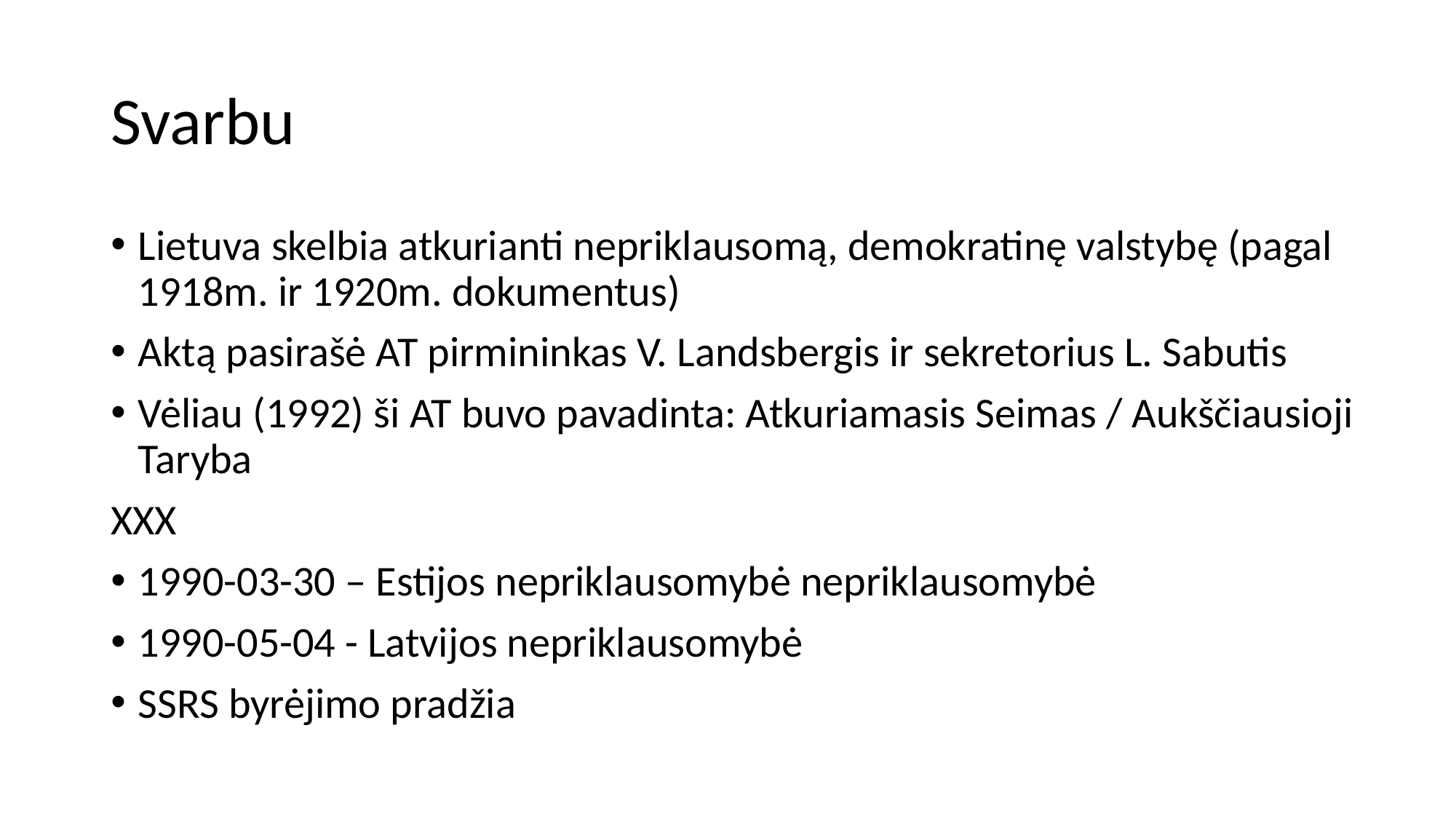

# Svarbu
Lietuva skelbia atkurianti nepriklausomą, demokratinę valstybę (pagal 1918m. ir 1920m. dokumentus)
Aktą pasirašė AT pirmininkas V. Landsbergis ir sekretorius L. Sabutis
Vėliau (1992) ši AT buvo pavadinta: Atkuriamasis Seimas / Aukščiausioji Taryba
XXX
1990-03-30 – Estijos nepriklausomybė nepriklausomybė
1990-05-04 - Latvijos nepriklausomybė
SSRS byrėjimo pradžia